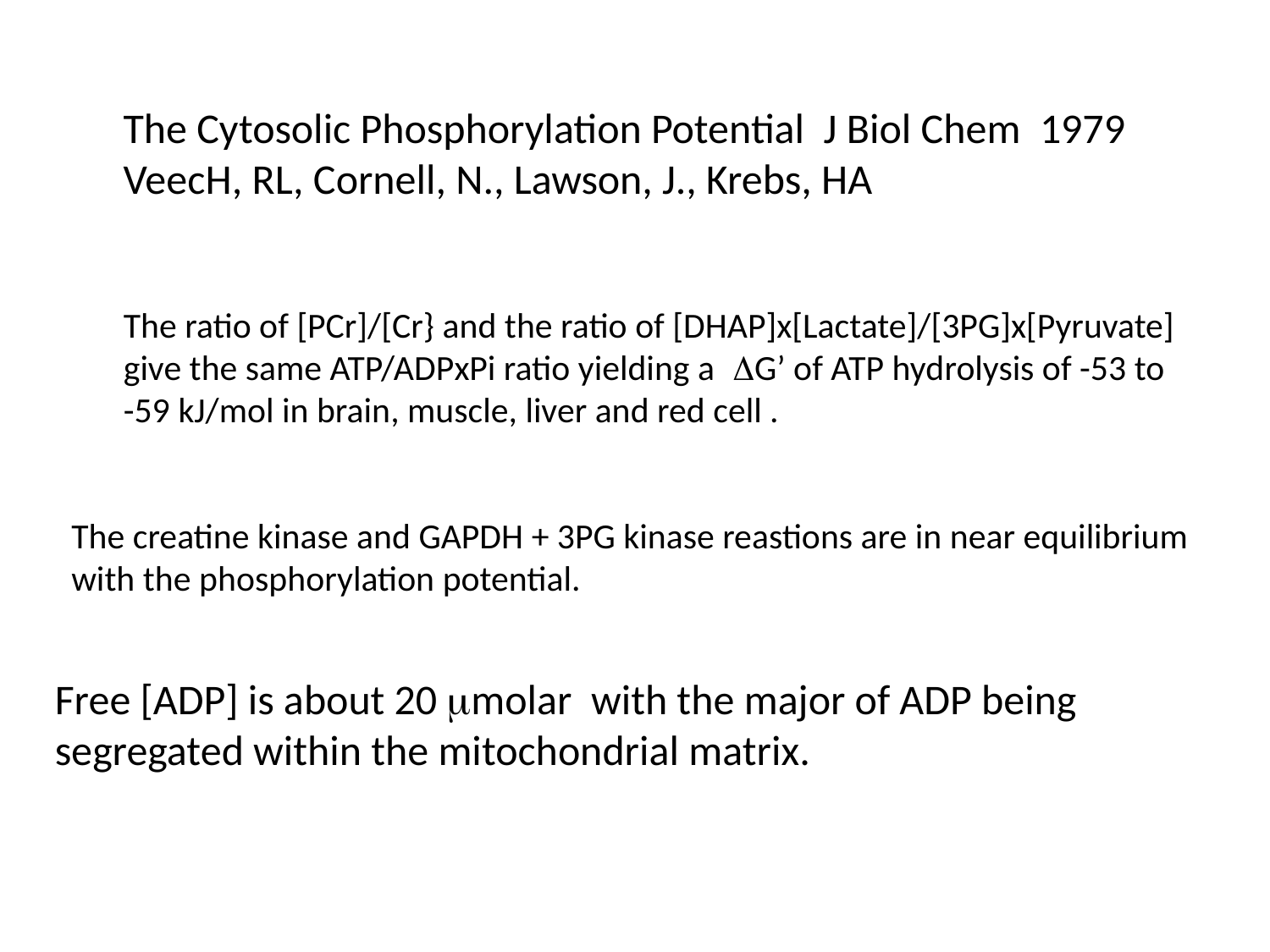

The Cytosolic Phosphorylation Potential  J Biol Chem  1979
VeecH, RL, Cornell, N., Lawson, J., Krebs, HA
The ratio of [PCr]/[Cr} and the ratio of [DHAP]x[Lactate]/[3PG]x[Pyruvate]
give the same ATP/ADPxPi ratio yielding a ΔG’ of ATP hydrolysis of -53 to
-59 kJ/mol in brain, muscle, liver and red cell .
The creatine kinase and GAPDH + 3PG kinase reastions are in near equilibrium
with the phosphorylation potential.
Free [ADP] is about 20 μmolar  with the major of ADP being segregated within the mitochondrial matrix.